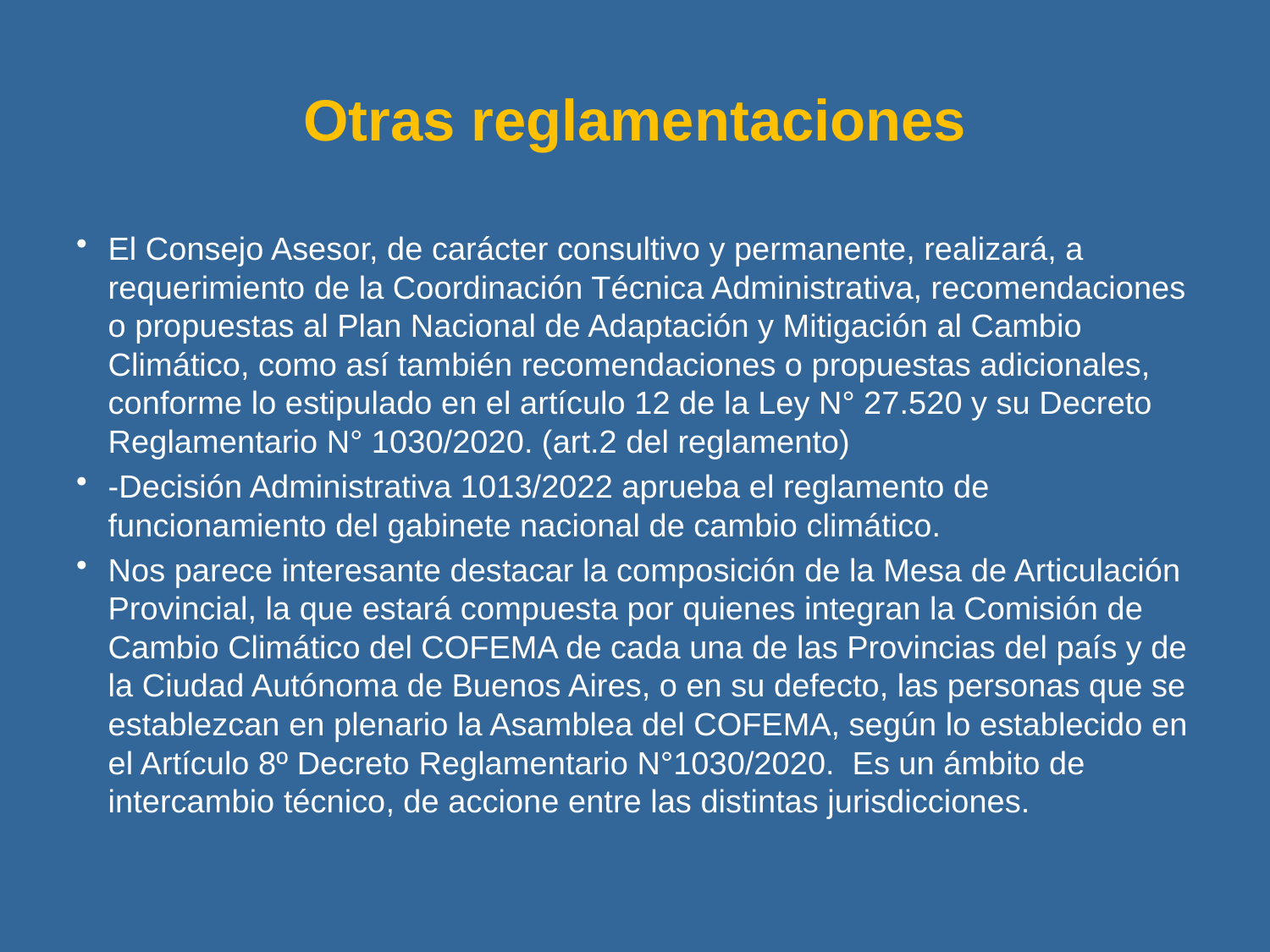

# Otras reglamentaciones
El Consejo Asesor, de carácter consultivo y permanente, realizará, a requerimiento de la Coordinación Técnica Administrativa, recomendaciones o propuestas al Plan Nacional de Adaptación y Mitigación al Cambio Climático, como así también recomendaciones o propuestas adicionales, conforme lo estipulado en el artículo 12 de la Ley N° 27.520 y su Decreto Reglamentario N° 1030/2020. (art.2 del reglamento)
-Decisión Administrativa 1013/2022 aprueba el reglamento de funcionamiento del gabinete nacional de cambio climático.
Nos parece interesante destacar la composición de la Mesa de Articulación Provincial, la que estará compuesta por quienes integran la Comisión de Cambio Climático del COFEMA de cada una de las Provincias del país y de la Ciudad Autónoma de Buenos Aires, o en su defecto, las personas que se establezcan en plenario la Asamblea del COFEMA, según lo establecido en el Artículo 8º Decreto Reglamentario N°1030/2020.  Es un ámbito de intercambio técnico, de accione entre las distintas jurisdicciones.